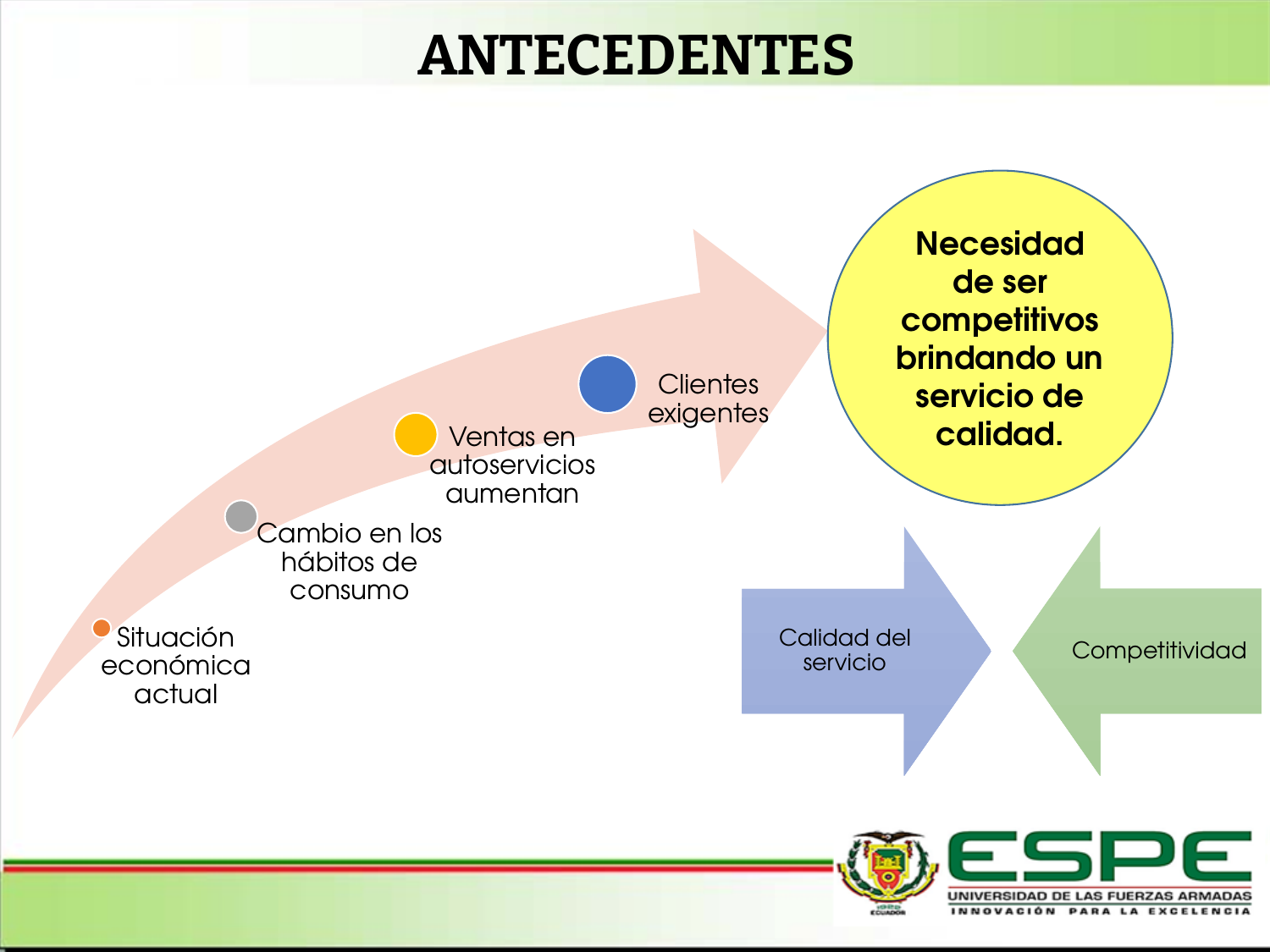

# ANTECEDENTES
Necesidad de ser competitivos brindando un servicio de calidad.
Situación económica actual
Cambio en los hábitos de consumo
Ventas en autoservicios aumentan
Clientes exigentes
Calidad del servicio
Competitividad